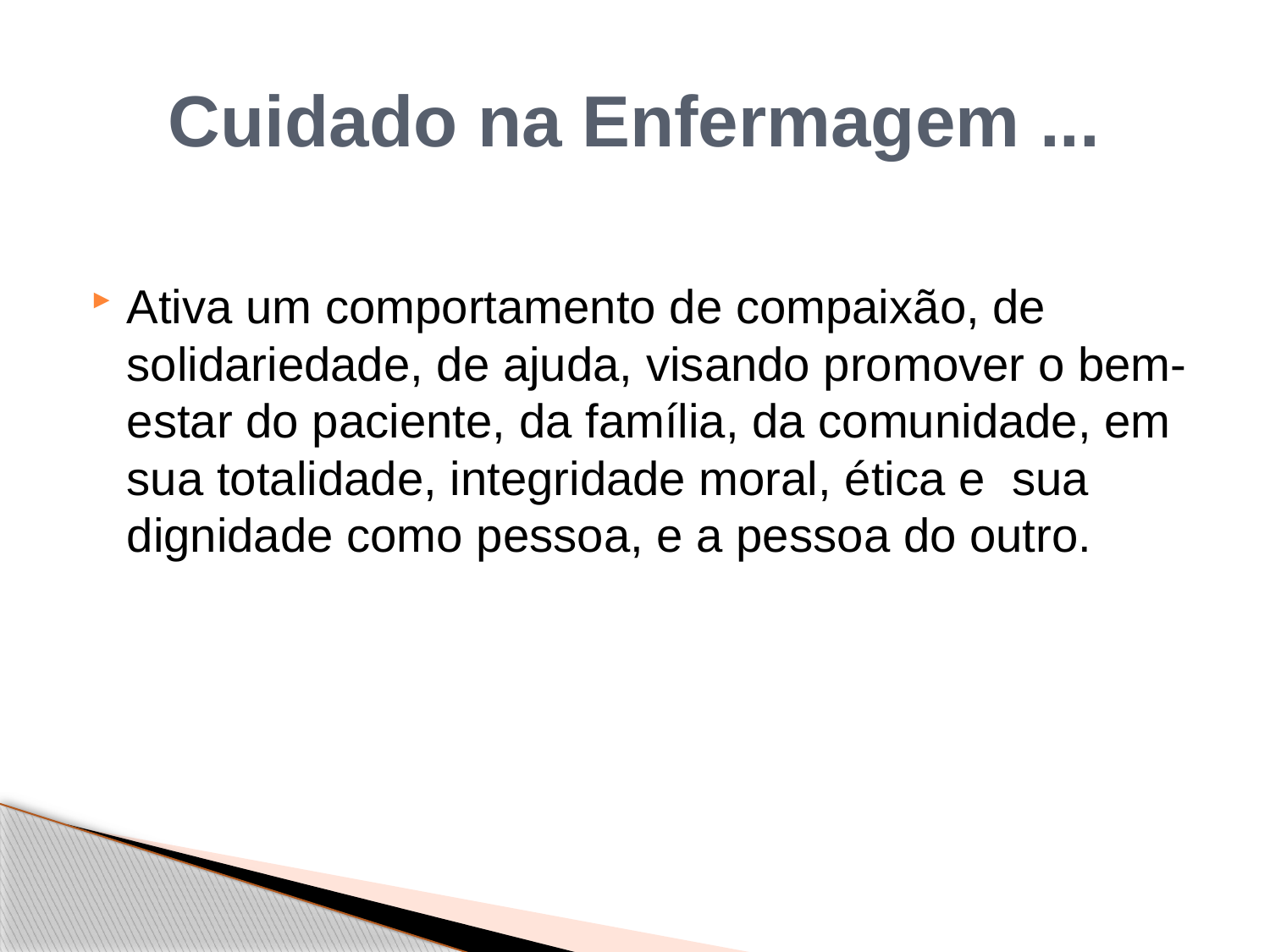

# Cuidado na Enfermagem ...

Ativa um comportamento de compaixão, de solidariedade, de ajuda, visando promover o bem-estar do paciente, da família, da comunidade, em sua totalidade, integridade moral, ética e  sua dignidade como pessoa, e a pessoa do outro.